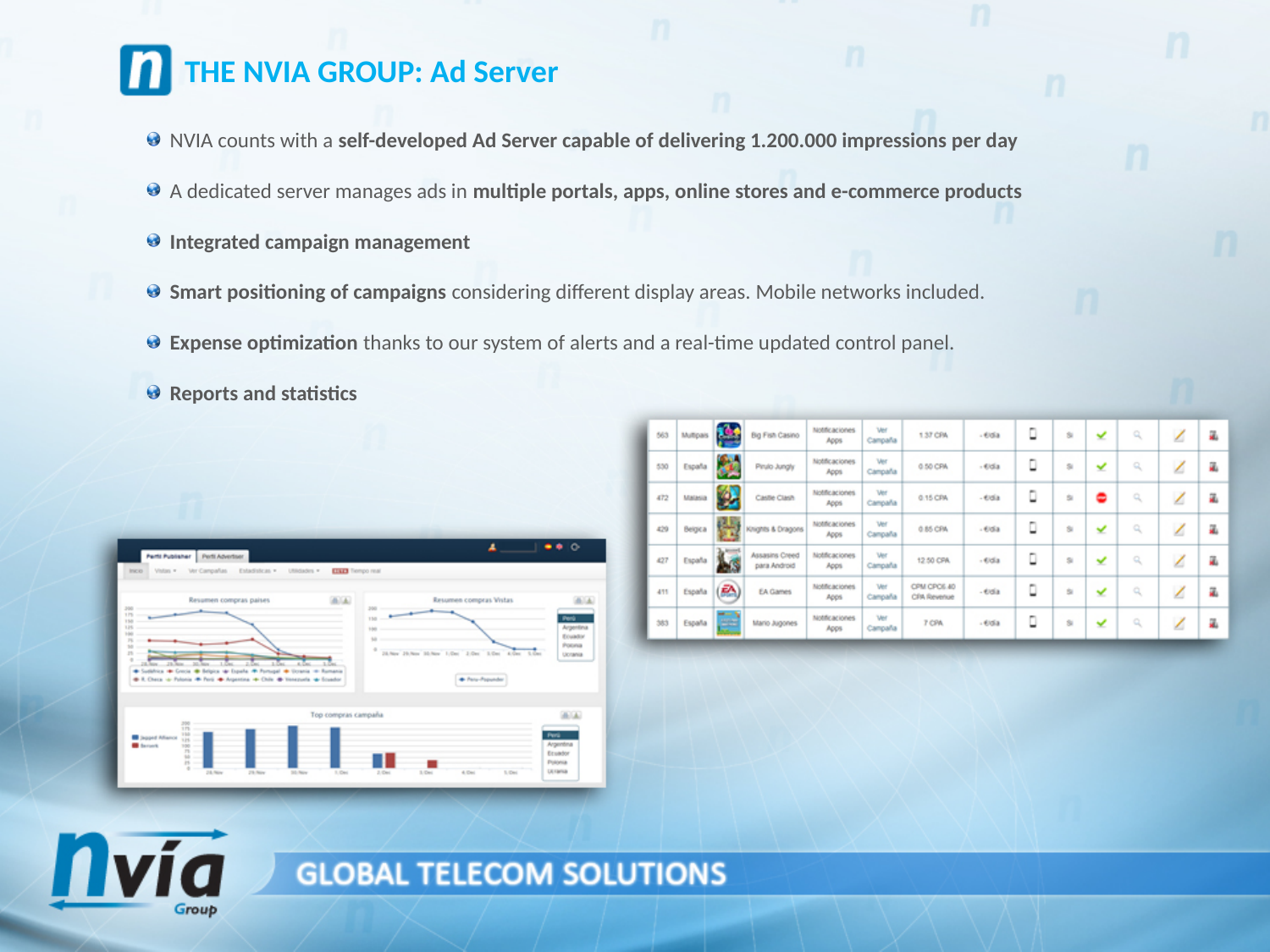

THE NVIA GROUP: Ad Server
NVIA counts with a self-developed Ad Server capable of delivering 1.200.000 impressions per day

A dedicated server manages ads in multiple portals, apps, online stores and e-commerce products

Integrated campaign management

Smart positioning of campaigns considering different display areas. Mobile networks included.

Expense optimization thanks to our system of alerts and a real-time updated control panel.

Reports and statistics